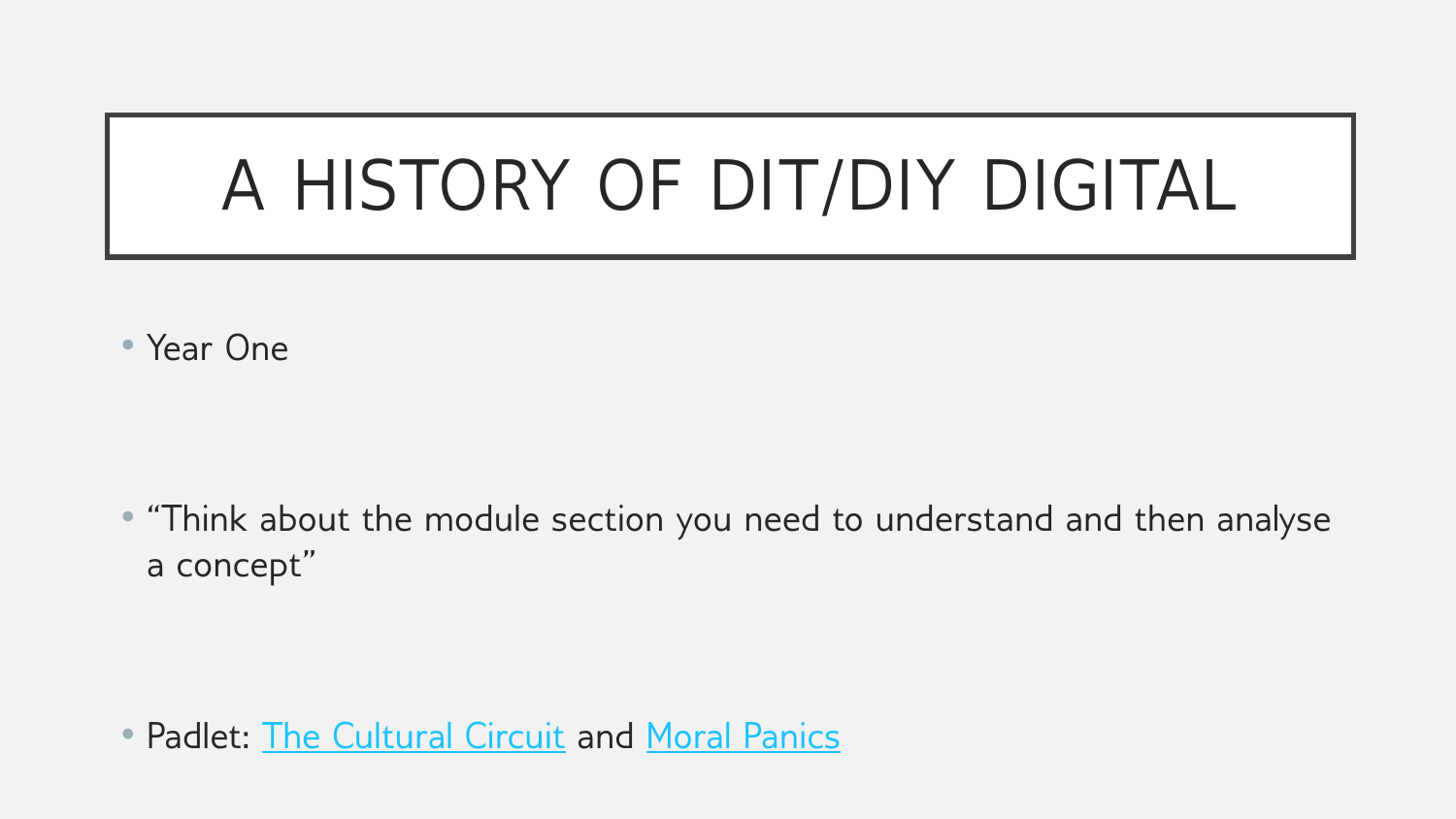

# A History of DIT/DIY Digital
Year One

“Think about the module section you need to understand and then analyse a concept”

Padlet: The Cultural Circuit and Moral Panics